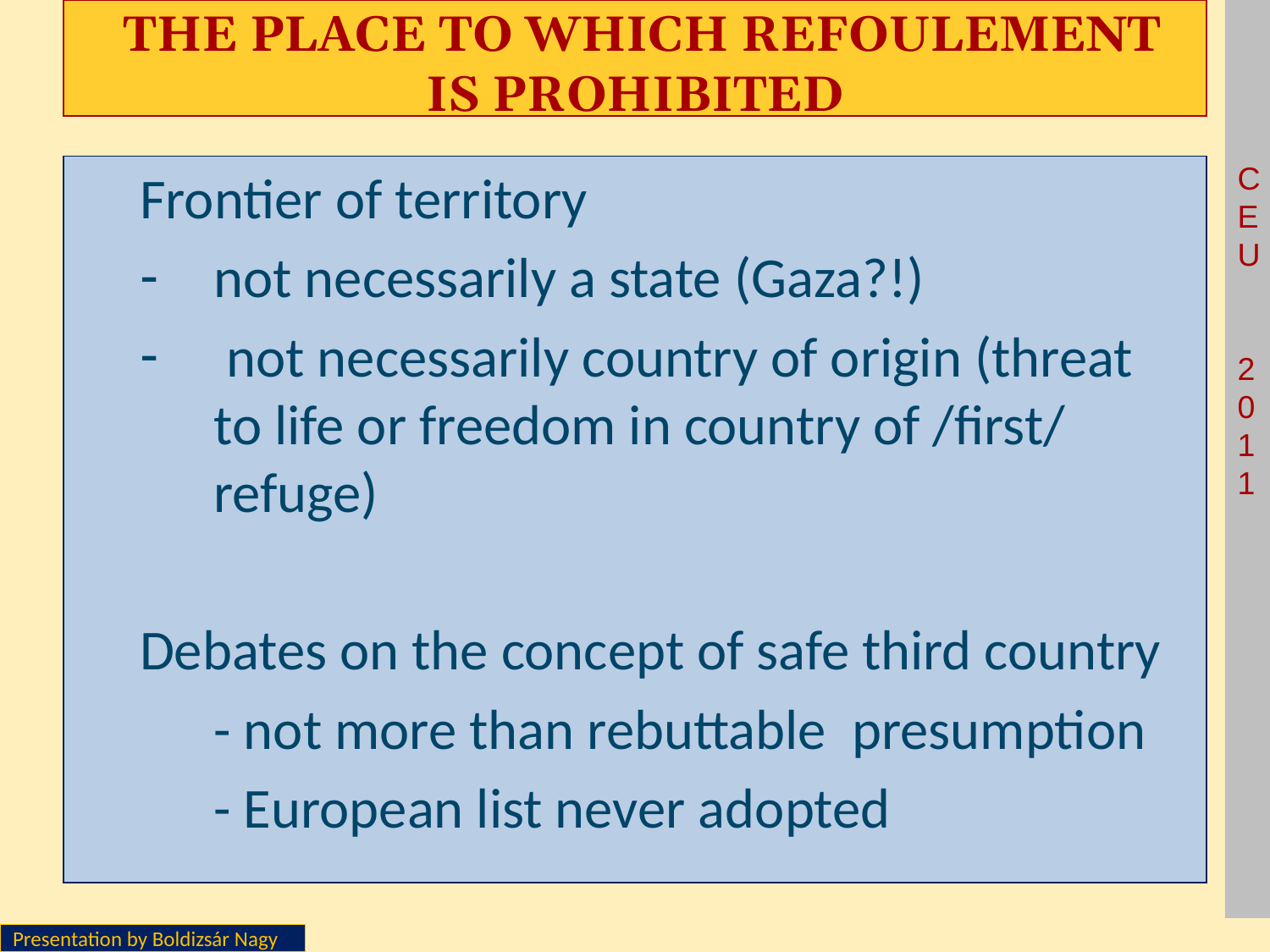

# The place to which refoulement is prohibited
Frontier of territory
not necessarily a state (Gaza?!)
 not necessarily country of origin (threat to life or freedom in country of /first/ refuge)

Debates on the concept of safe third country
	- not more than rebuttable  presumption
	- European list never adopted

Presentation by Boldizsár Nagy